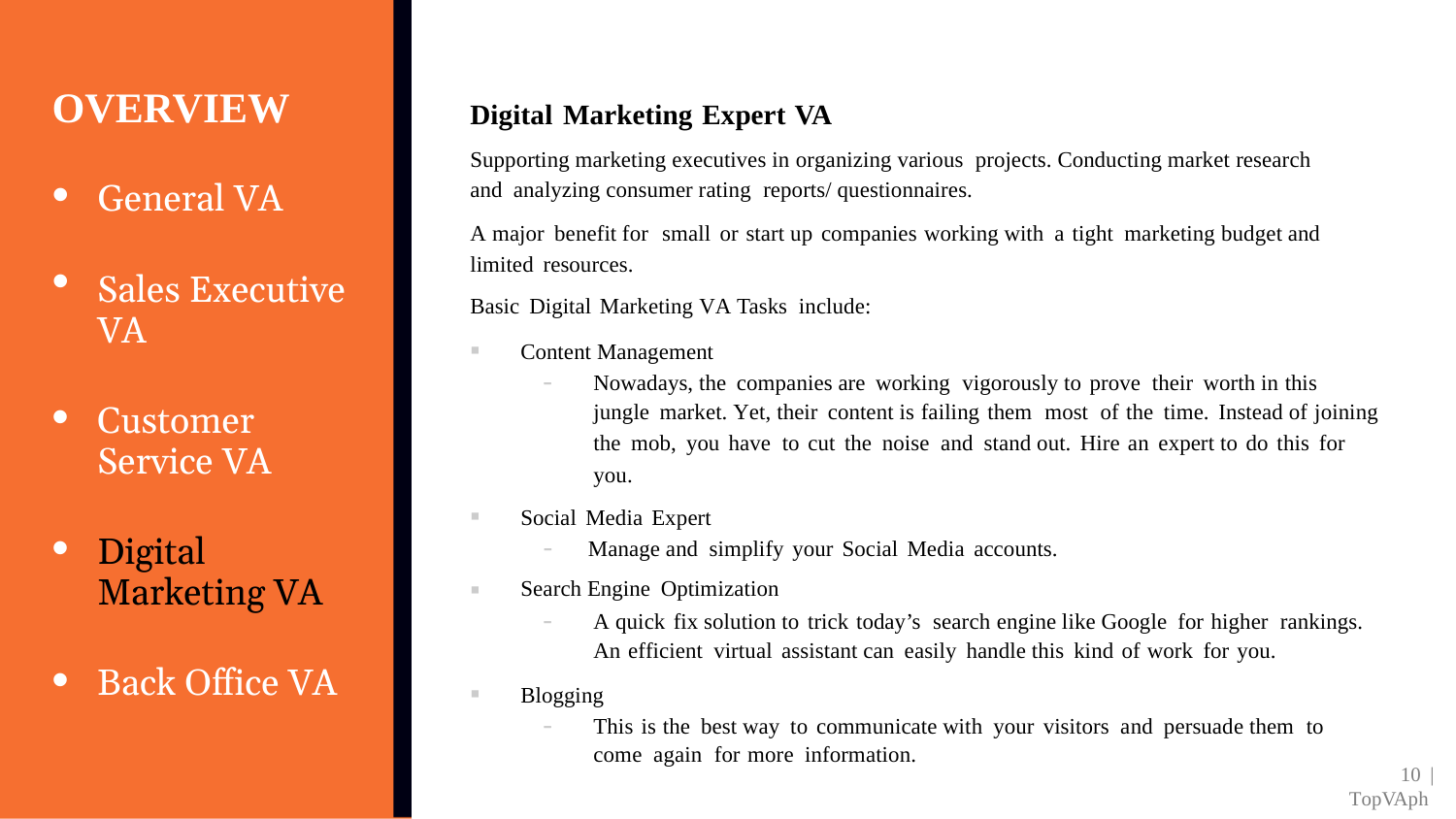

OVERVIEW
•  General VA
•
Digital Marketing Expert VA
Supporting marketing executives in organizing various  projects. Conducting market research
and analyzing consumer rating  reports/ questionnaires.
A major benefit for  small or start up companies working with a tight marketing budget and
limited resources.
Basic Digital Marketing VA Tasks  include:
Sales Executive
VA
▪
Content Management
-
Nowadays, the companies are working  vigorously to prove  their worth in this
jungle market. Yet, their content is failing them  most  of the time. Instead of joining
the mob, you have  to cut the noise  and stand out. Hire an expert to do this for
you.
•
Customer
Service VA
▪
Social Media Expert
-    Manage and simplify your Social Media accounts.
Search Engine Optimization
•
Digital
Marketing VA
▪
-
A quick fix solution to trick today’s  search engine like Google for higher  rankings.
An efficient virtual assistant can easily handle this kind of work for you.
•
Back Office VA
▪
Blogging
-
This is the best way to communicate with your visitors  and persuade them  to
come  again  for more information.
10 |
TopVAph